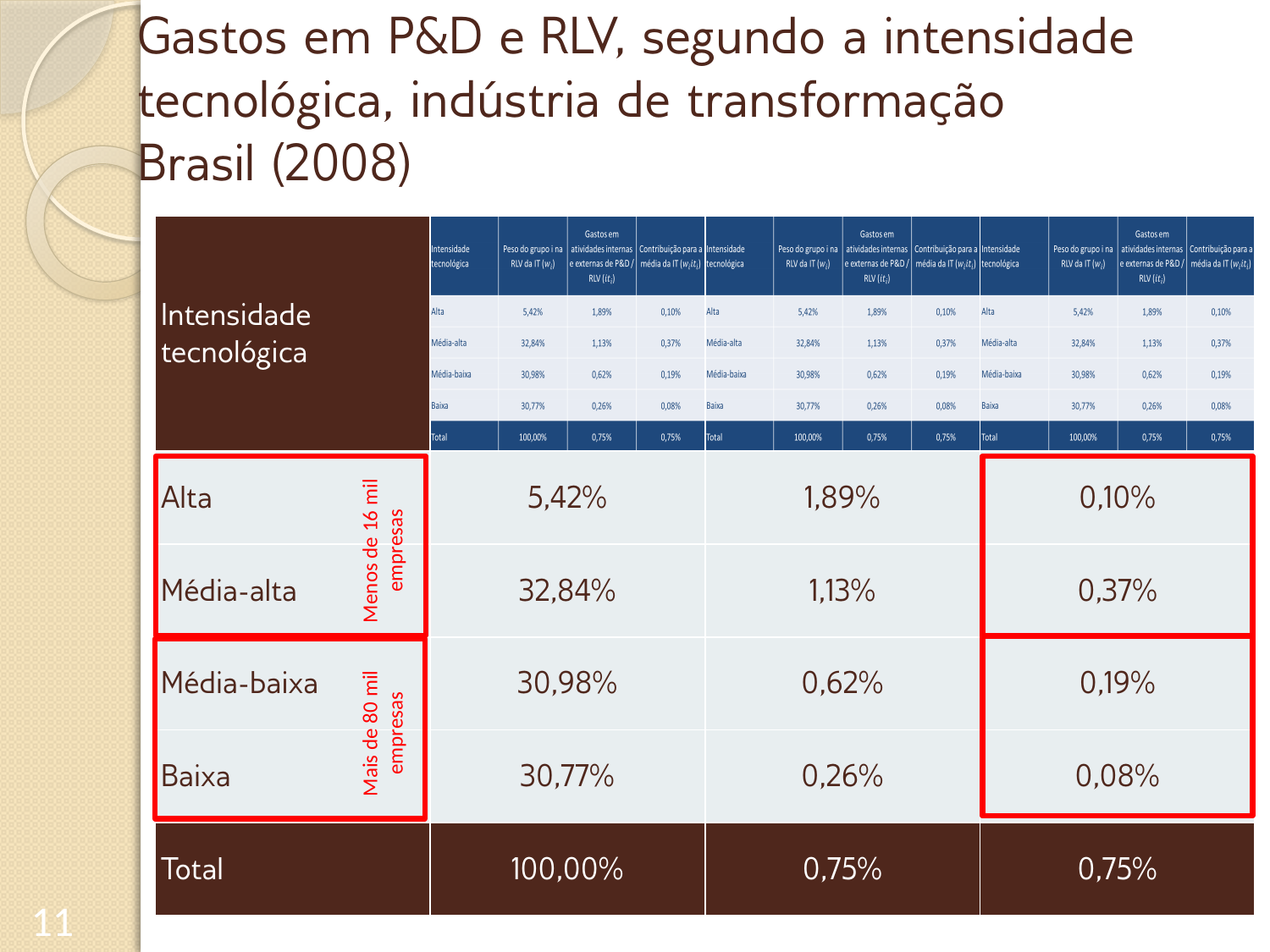

Gastos em P&D e RLV, segundo a intensidade tecnológica, indústria de transformação
Brasil (2008)
| Intensidade tecnológica |  |  |  |
| --- | --- | --- | --- |
| Alta | 5,42% | 1,89% | 0,10% |
| Média-alta | 32,84% | 1,13% | 0,37% |
| Média-baixa | 30,98% | 0,62% | 0,19% |
| Baixa | 30,77% | 0,26% | 0,08% |
| Total | 100,00% | 0,75% | 0,75% |

Menos de 16 mil empresas

Mais de 80 mil empresas
11